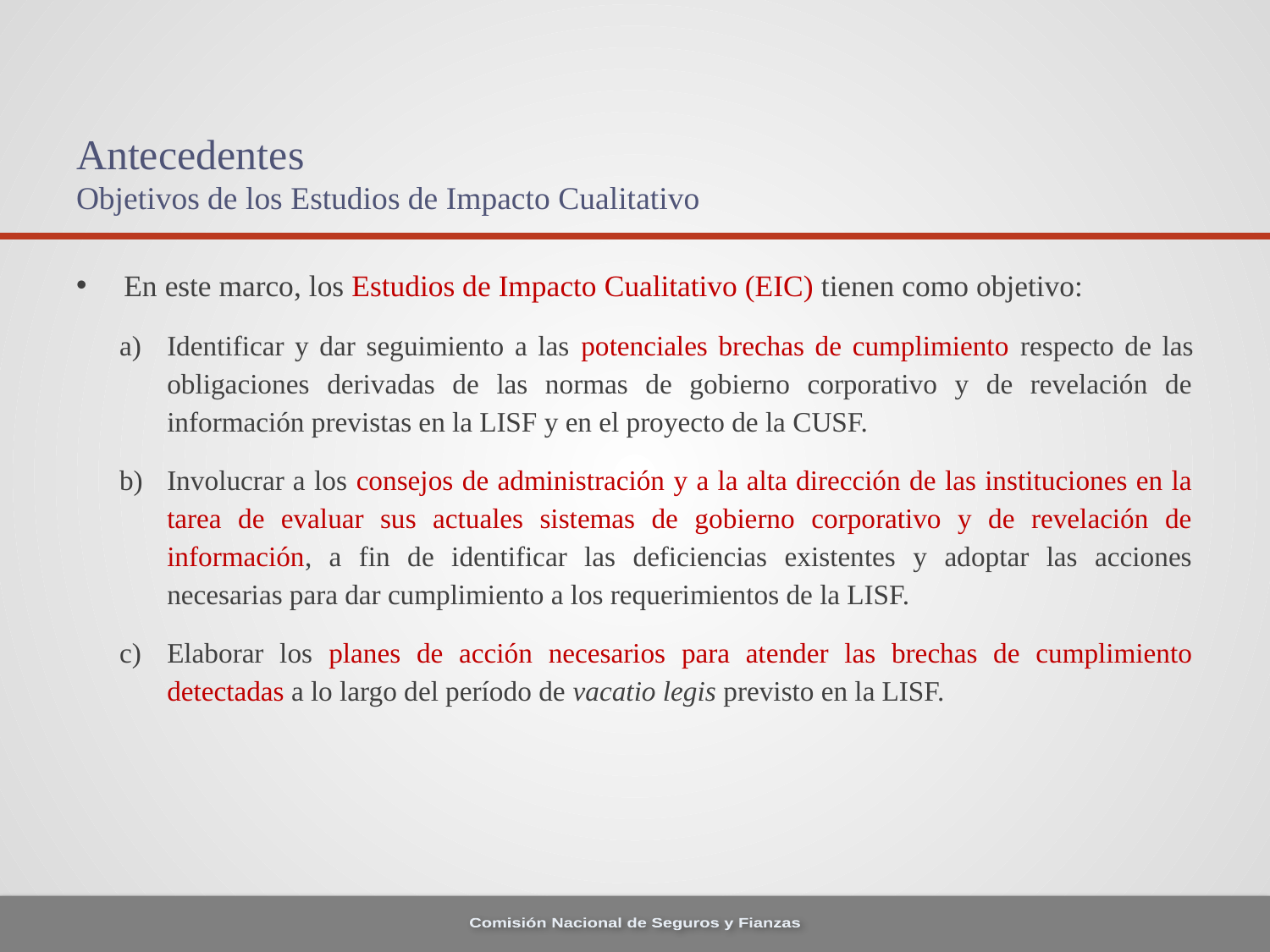

# Antecedentes Objetivos de los Estudios de Impacto Cualitativo
En este marco, los Estudios de Impacto Cualitativo (EIC) tienen como objetivo:
Identificar y dar seguimiento a las potenciales brechas de cumplimiento respecto de las obligaciones derivadas de las normas de gobierno corporativo y de revelación de información previstas en la LISF y en el proyecto de la CUSF.
Involucrar a los consejos de administración y a la alta dirección de las instituciones en la tarea de evaluar sus actuales sistemas de gobierno corporativo y de revelación de información, a fin de identificar las deficiencias existentes y adoptar las acciones necesarias para dar cumplimiento a los requerimientos de la LISF.
Elaborar los planes de acción necesarios para atender las brechas de cumplimiento detectadas a lo largo del período de vacatio legis previsto en la LISF.